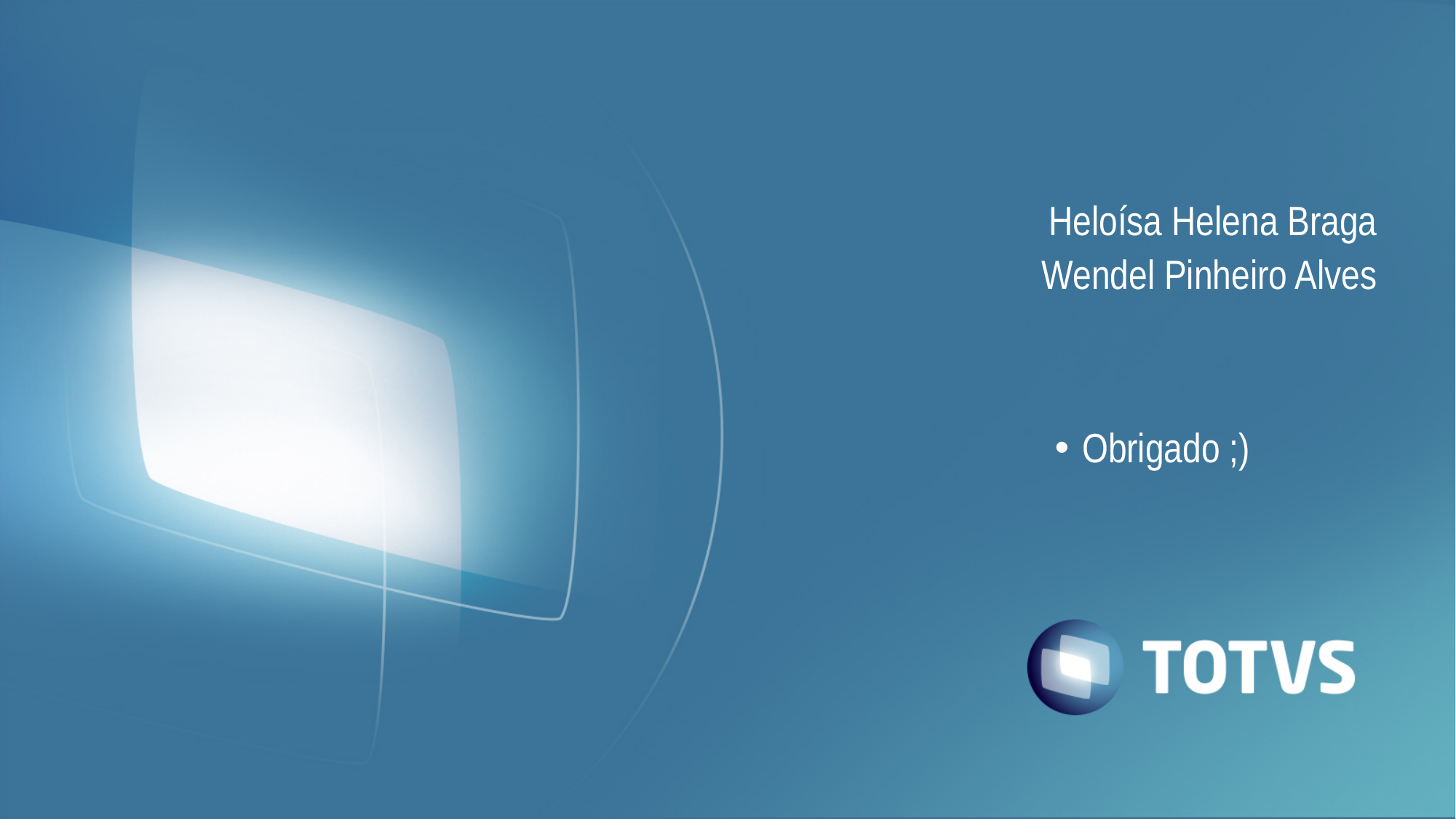

Heloísa Helena Braga
Wendel Pinheiro Alves
Obrigado ;)